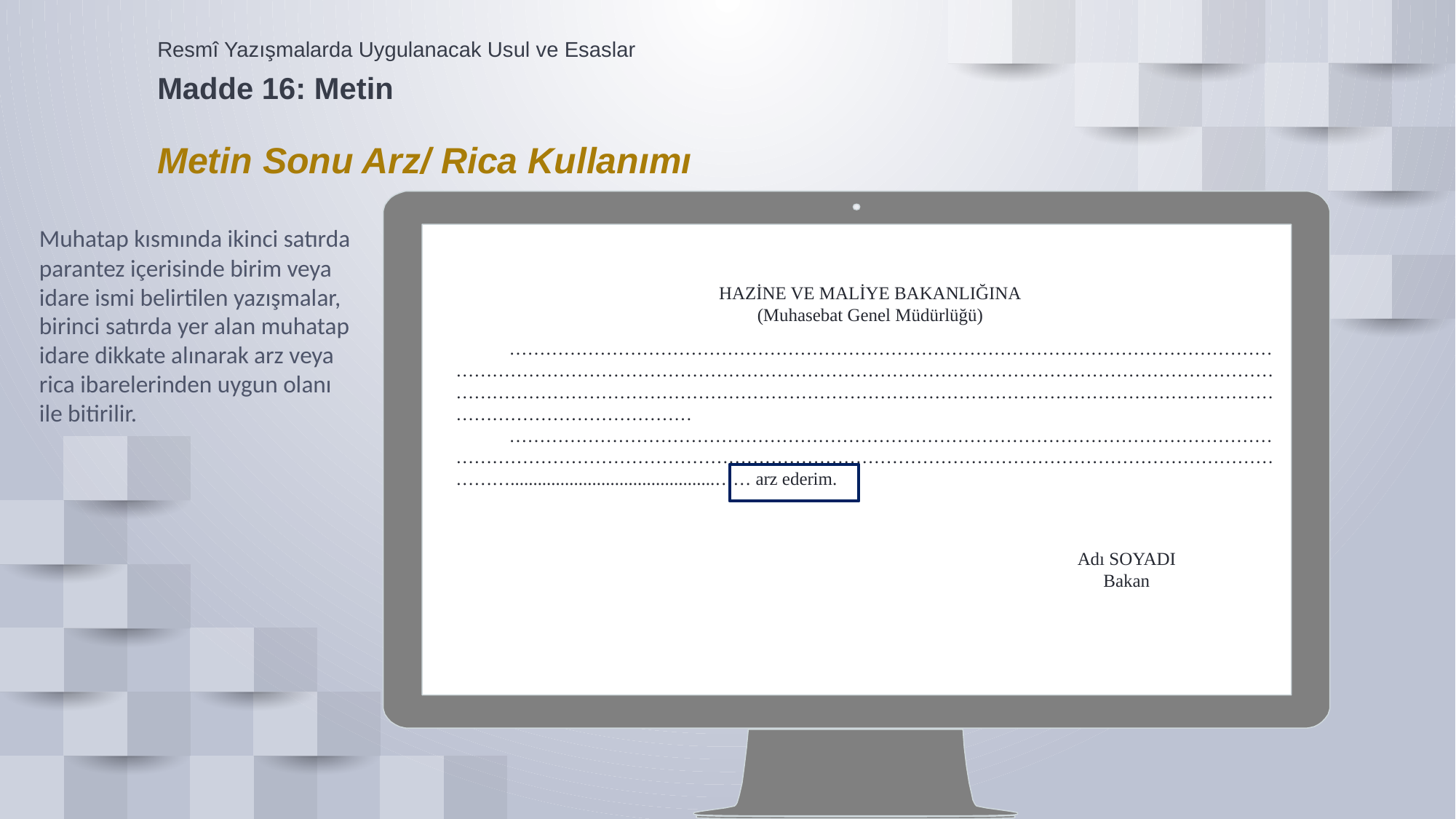

Resmî Yazışmalarda Uygulanacak Usul ve Esaslar
Madde 16: Metin
Metin Sonu Arz/ Rica Kullanımı

Muhatap kısmında ikinci satırda parantez içerisinde birim veya idare ismi belirtilen yazışmalar, birinci satırda yer alan muhatap idare dikkate alınarak arz veya rica ibarelerinden uygun olanı ile bitirilir.

HAZİNE VE MALİYE BAKANLIĞINA
(Muhasebat Genel Müdürlüğü)

…………………………………………………………………………………………………………………………………………………………………………………………………………………………………………………………………………………………………………………………………………………………………………………………………
……………………………………………………………………………………………………………………………………………………………………………………………………………………………………………….............................................…… arz ederim.

Adı SOYADI
Bakan